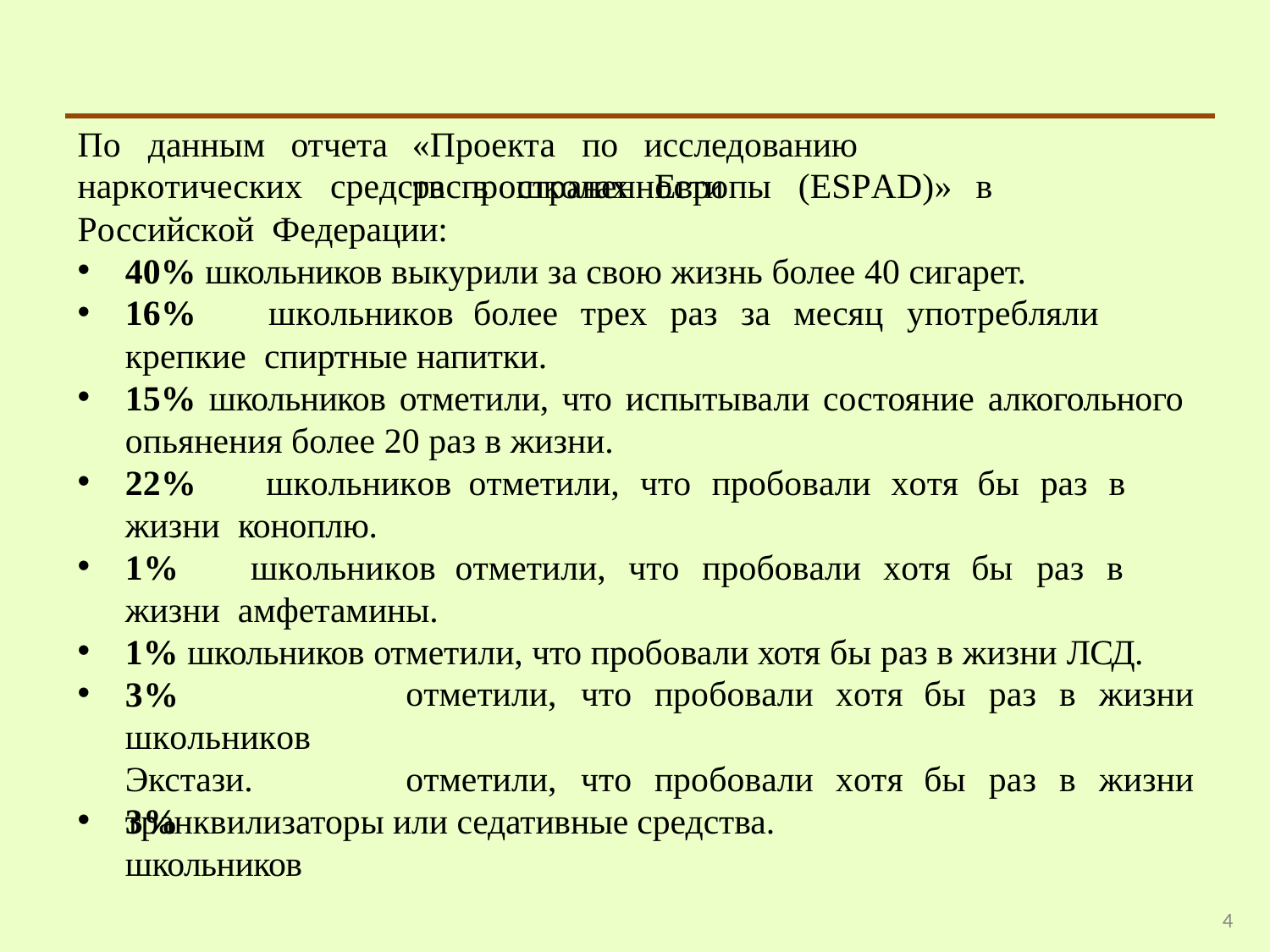

По	данным	отчета
«Проекта	по	исследованию	распространенности
наркотических	средств	в	школах	Европы	(ESPAD)»	в	Российской  Федерации:
40% школьников выкурили за свою жизнь более 40 сигарет.
16%	школьников	более	трех	раз	за	месяц	употребляли	крепкие  спиртные напитки.
15% школьников отметили, что испытывали состояние алкогольного
опьянения более 20 раз в жизни.
22%	школьников	отметили,	что	пробовали	хотя	бы	раз	в	жизни  коноплю.
1%	школьников	отметили,	что	пробовали	хотя	бы	раз	в	жизни  амфетамины.
1% школьников отметили, что пробовали хотя бы раз в жизни ЛСД.
3%	школьников  Экстази.
3%	школьников
отметили,	что	пробовали	хотя	бы	раз	в	жизни
отметили,	что	пробовали	хотя	бы	раз	в	жизни
транквилизаторы или седативные средства.
4